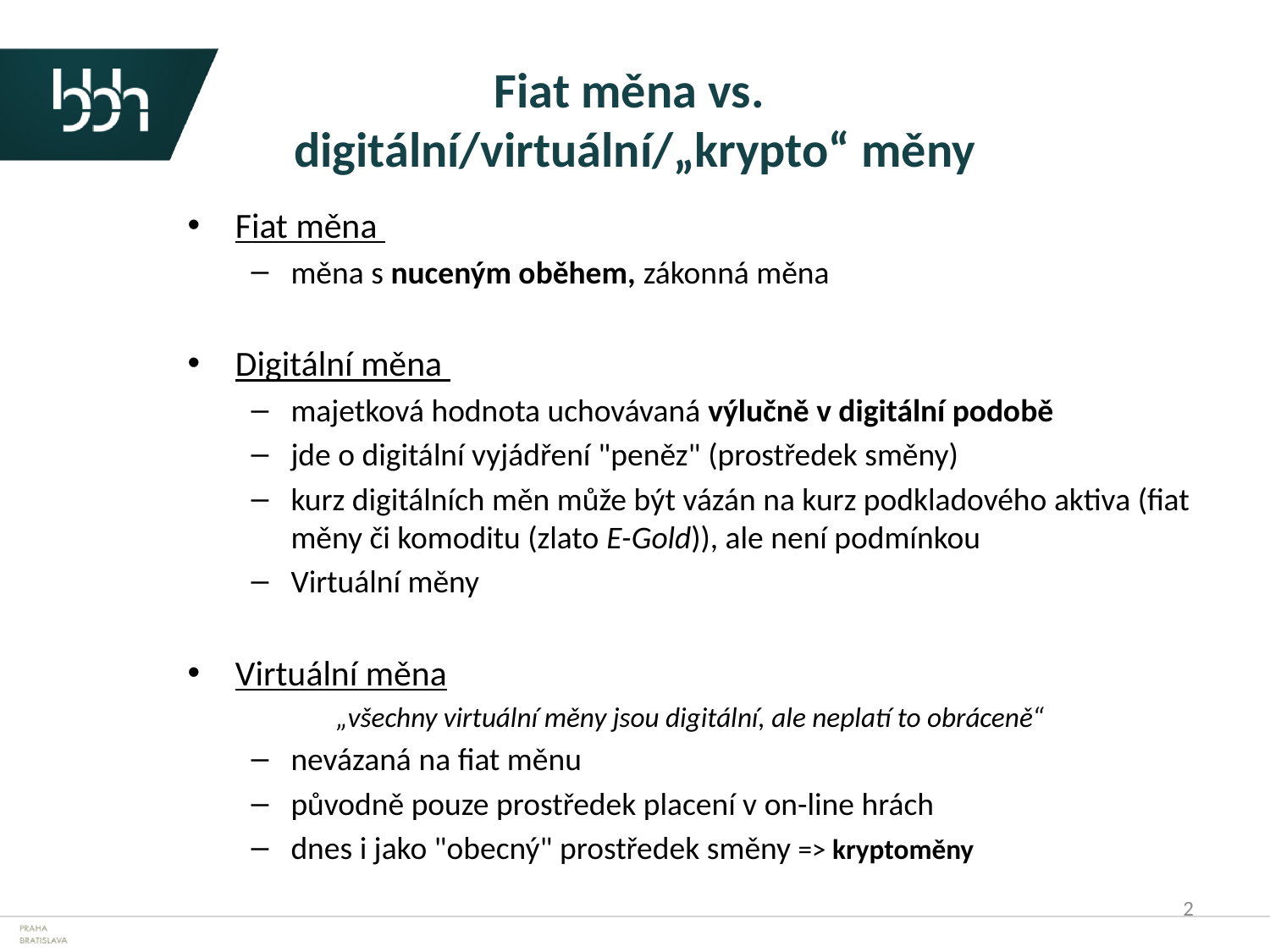

# Fiat měna vs. digitální/virtuální/„krypto“ měny
Fiat měna
měna s nuceným oběhem, zákonná měna

Digitální měna
majetková hodnota uchovávaná výlučně v digitální podobě
jde o digitální vyjádření "peněz" (prostředek směny)
kurz digitálních měn může být vázán na kurz podkladového aktiva (fiat měny či komoditu (zlato E-Gold)), ale není podmínkou
Virtuální měny

Virtuální měna
„všechny virtuální měny jsou digitální, ale neplatí to obráceně“
nevázaná na fiat měnu
původně pouze prostředek placení v on-line hrách
dnes i jako "obecný" prostředek směny => kryptoměny
2